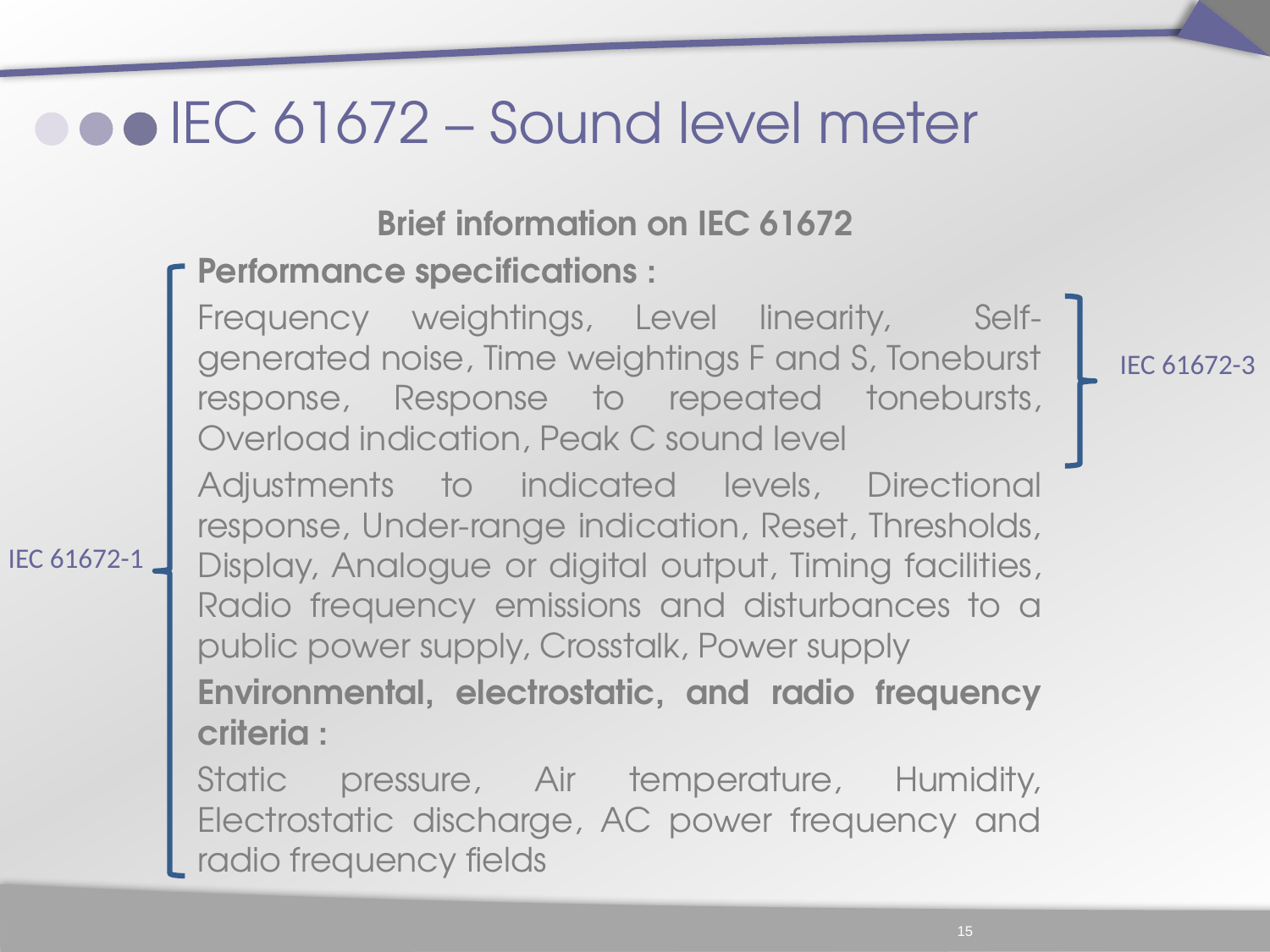

# IEC 61672 – Sound level meter
Brief information on IEC 61672
Performance specifications :
Frequency weightings, Level linearity,  Self-generated noise, Time weightings F and S, Toneburst response, Response to repeated tonebursts, Overload indication, Peak C sound level
Adjustments to indicated levels, Directional response, Under-range indication, Reset, Thresholds, Display, Analogue or digital output, Timing facilities, Radio frequency emissions and disturbances to a public power supply, Crosstalk, Power supply
Environmental, electrostatic, and radio frequency criteria :
Static pressure, Air temperature, Humidity, Electrostatic discharge, AC power frequency and radio frequency fields

IEC 61672-3
IEC 61672-1
15